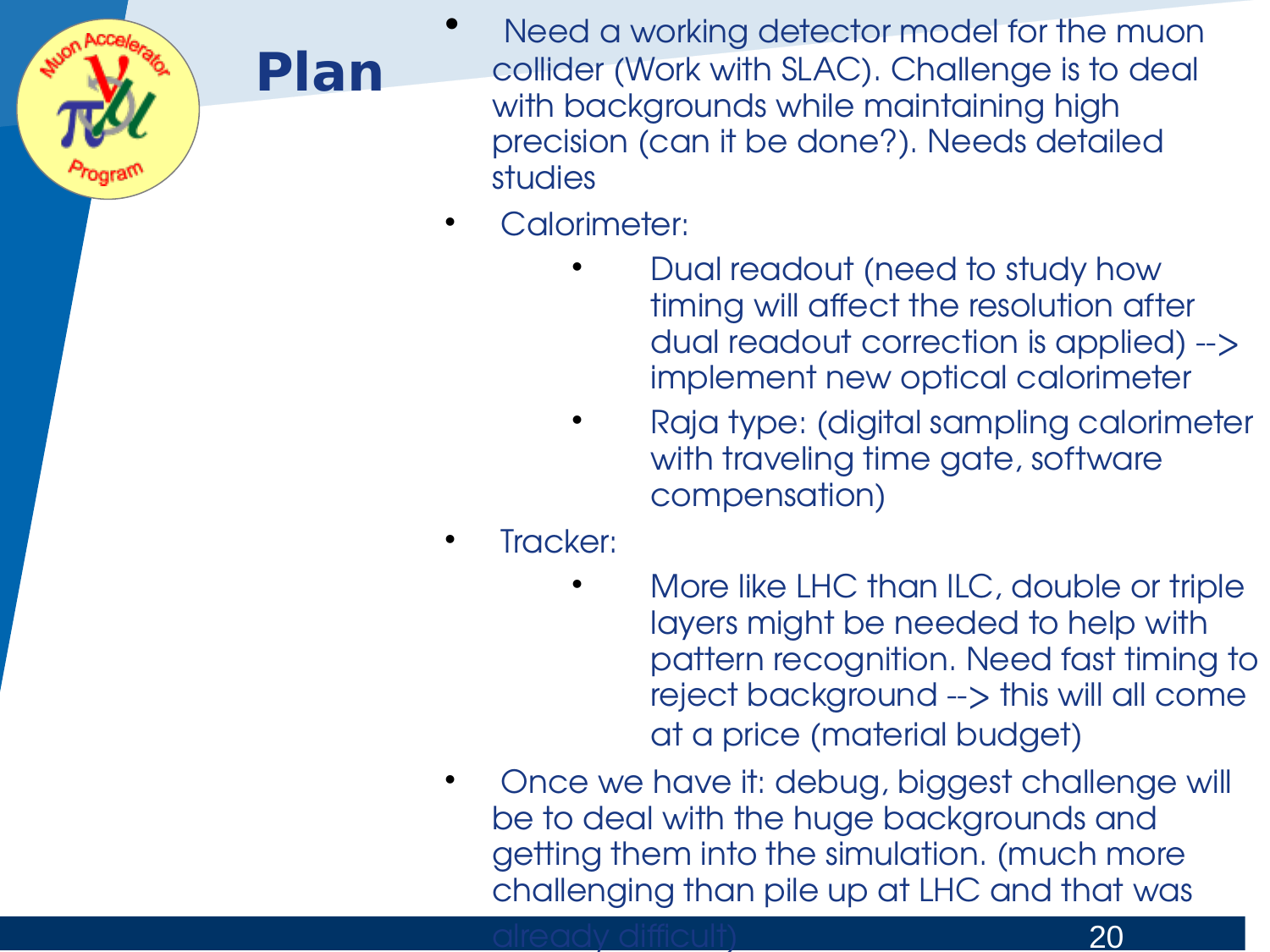

# Plan
 Need a working detector model for the muon collider (Work with SLAC). Challenge is to deal with backgrounds while maintaining high precision (can it be done?). Needs detailed studies
 Calorimeter:
Dual readout (need to study how timing will affect the resolution after dual readout correction is applied) --> implement new optical calorimeter
Raja type: (digital sampling calorimeter with traveling time gate, software compensation)
 Tracker:
More like LHC than ILC, double or triple layers might be needed to help with pattern recognition. Need fast timing to reject background --> this will all come at a price (material budget)
 Once we have it: debug, biggest challenge will be to deal with the huge backgrounds and getting them into the simulation. (much more challenging than pile up at LHC and that was already difficult)